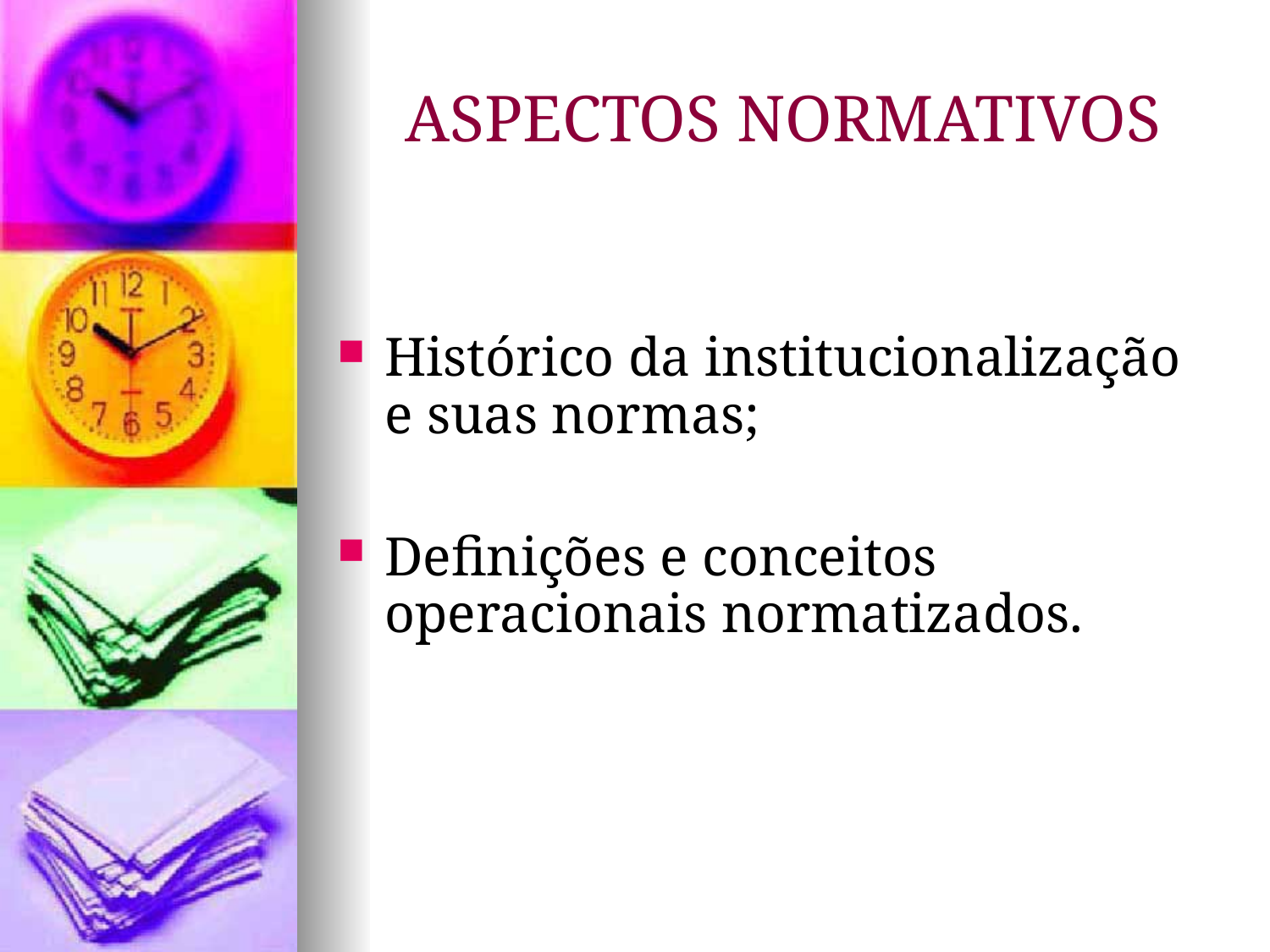

ASPECTOS NORMATIVOS

Histórico da institucionalização e suas normas;

Definições e conceitos operacionais normatizados.